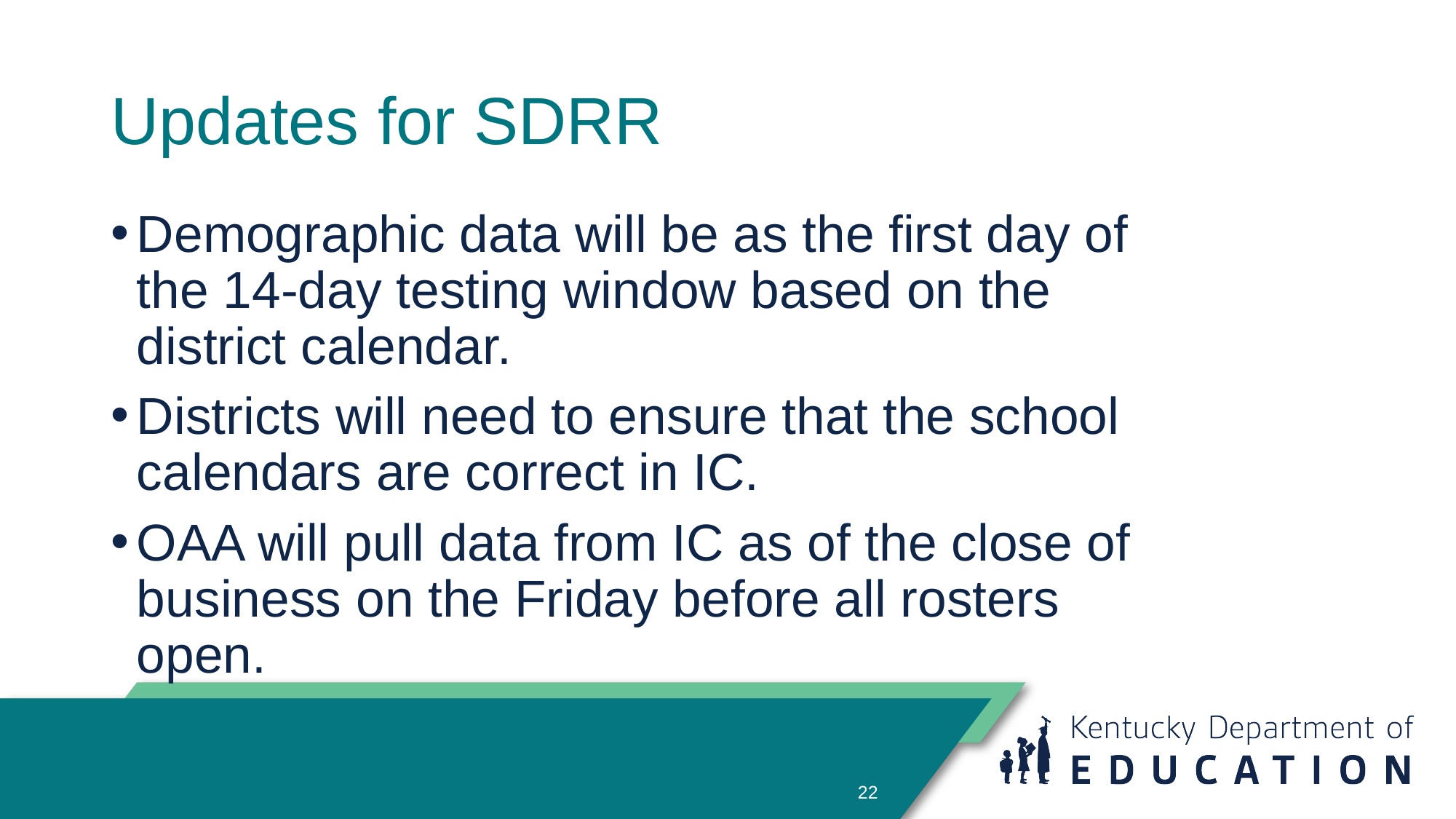

# Updates for SDRR
Demographic data will be as the first day of the 14-day testing window based on the district calendar.
Districts will need to ensure that the school calendars are correct in IC.
OAA will pull data from IC as of the close of business on the Friday before all rosters open.